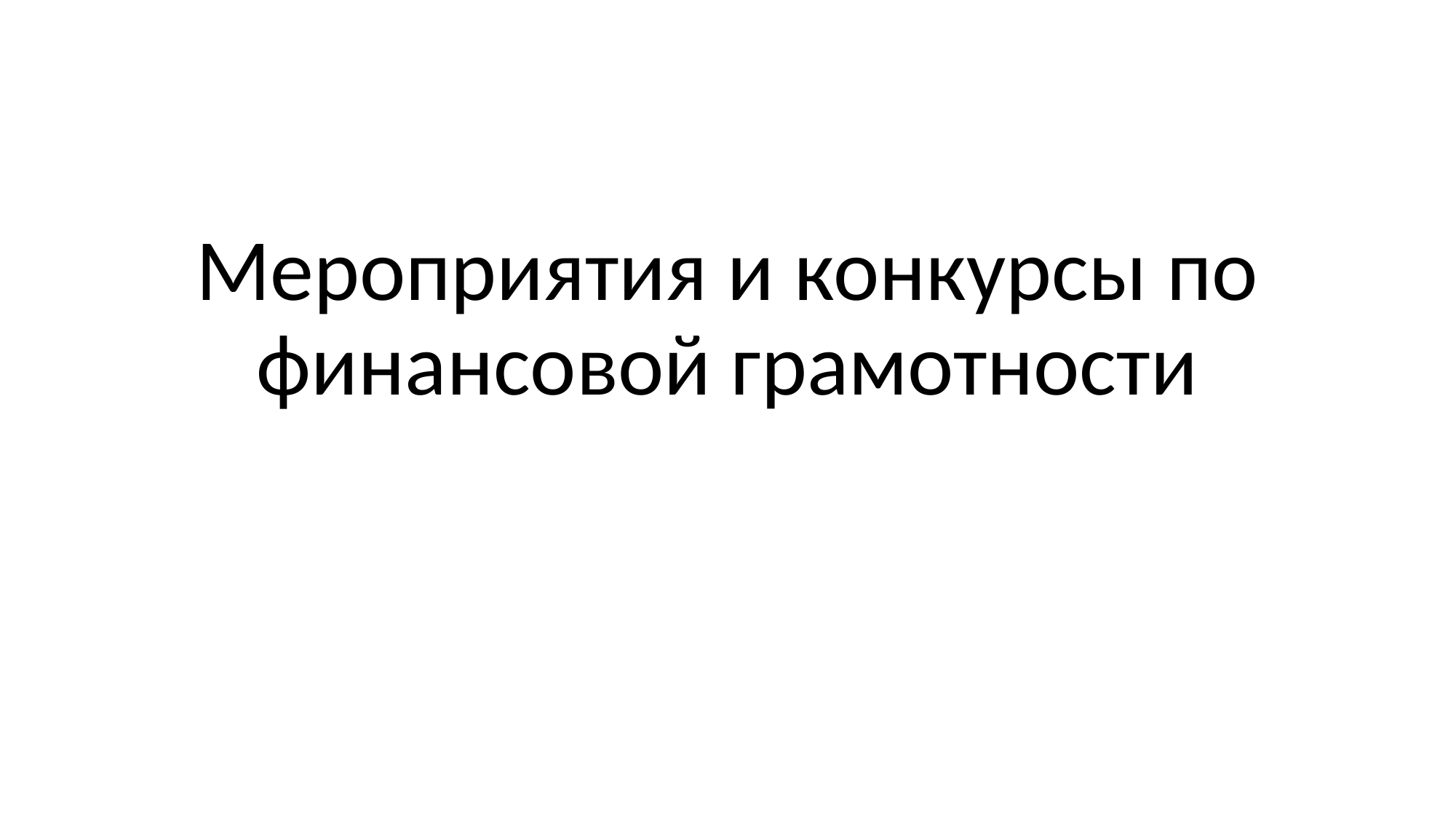

# Мероприятия и конкурсы по финансовой грамотности